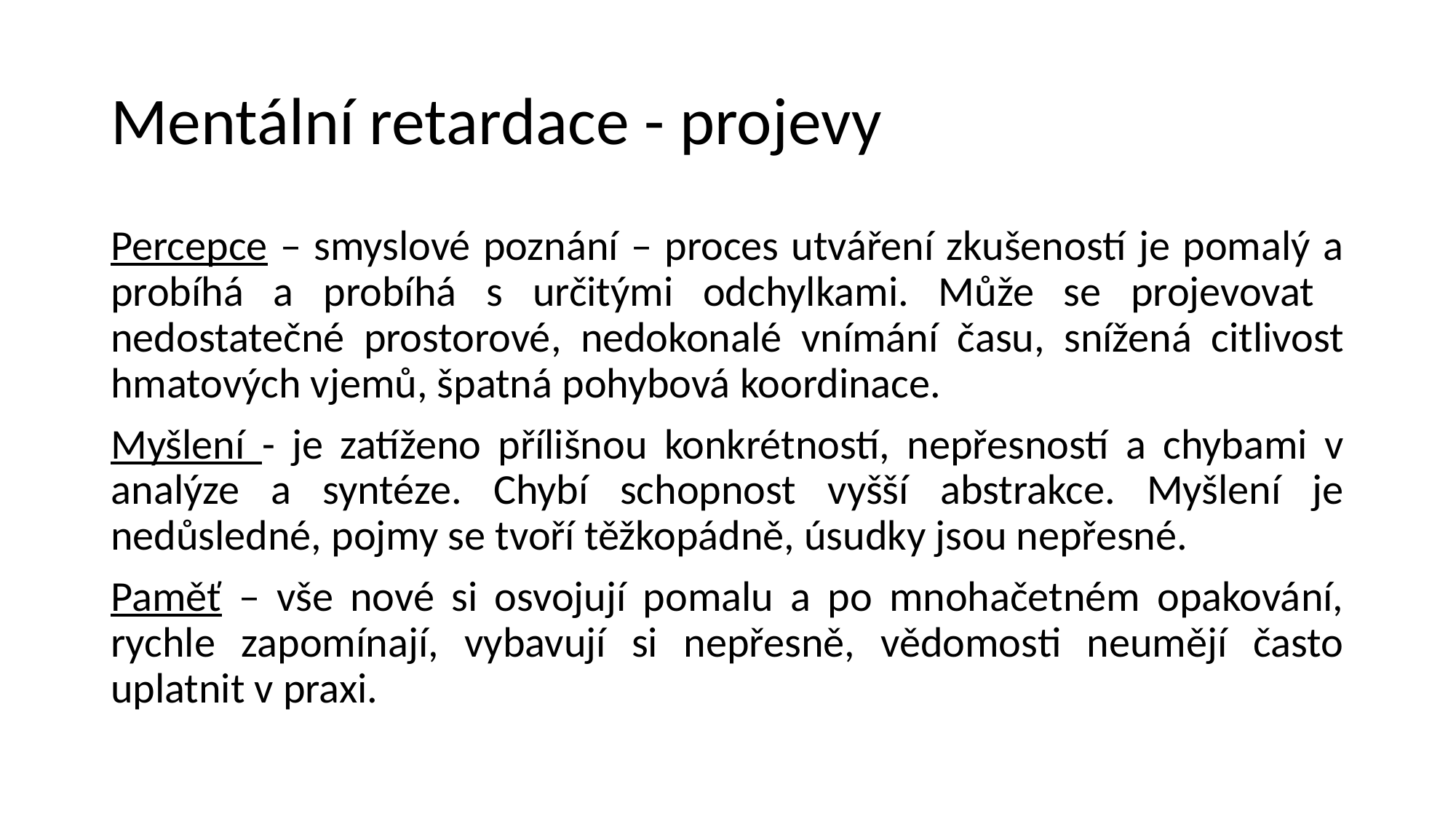

# Mentální retardace - projevy
Percepce – smyslové poznání – proces utváření zkušeností je pomalý a probíhá a probíhá s určitými odchylkami. Může se projevovat  nedostatečné prostorové, nedokonalé vnímání času, snížená citlivost hmatových vjemů, špatná pohybová koordinace.
Myšlení - je zatíženo přílišnou konkrétností, nepřesností a chybami v analýze a syntéze. Chybí schopnost vyšší abstrakce. Myšlení je nedůsledné, pojmy se tvoří těžkopádně, úsudky jsou nepřesné.
Paměť – vše nové si osvojují pomalu a po mnohačetném opakování, rychle zapomínají, vybavují si nepřesně, vědomosti neumějí často uplatnit v praxi.